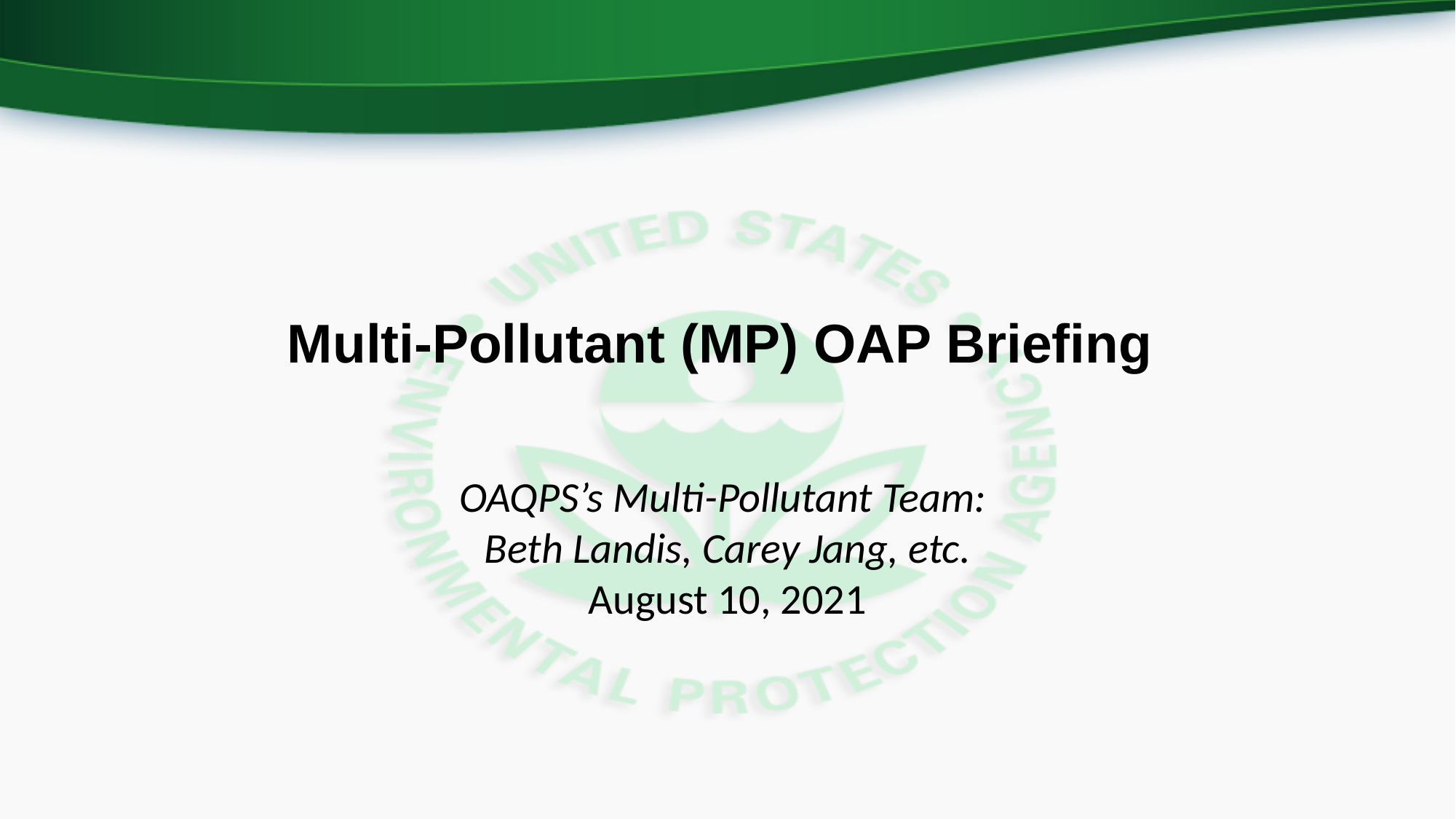

# Multi-Pollutant (MP) OAP Briefing
OAQPS’s Multi-Pollutant Team:
Beth Landis, Carey Jang, etc.
August 10, 2021